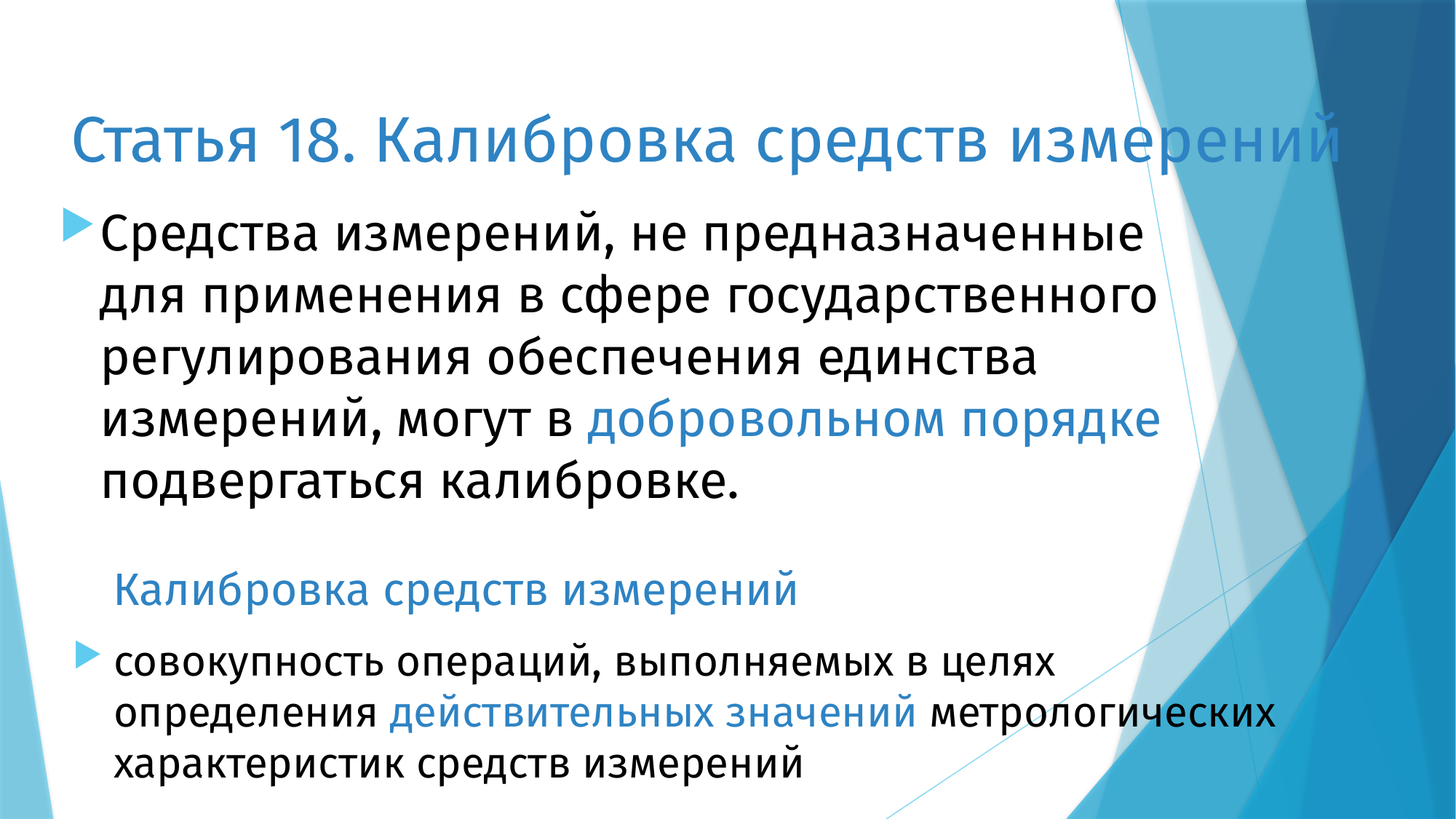

Статья 18. Калибровка средств измерений
Средства измерений, не предназначенные
для применения в сфере государственного регулирования обеспечения единства измерений, могут в добровольном порядке подвергаться калибровке.

# Калибровка средств измерений
совокупность операций, выполняемых в целях определения действительных значений метрологических характеристик средств измерений